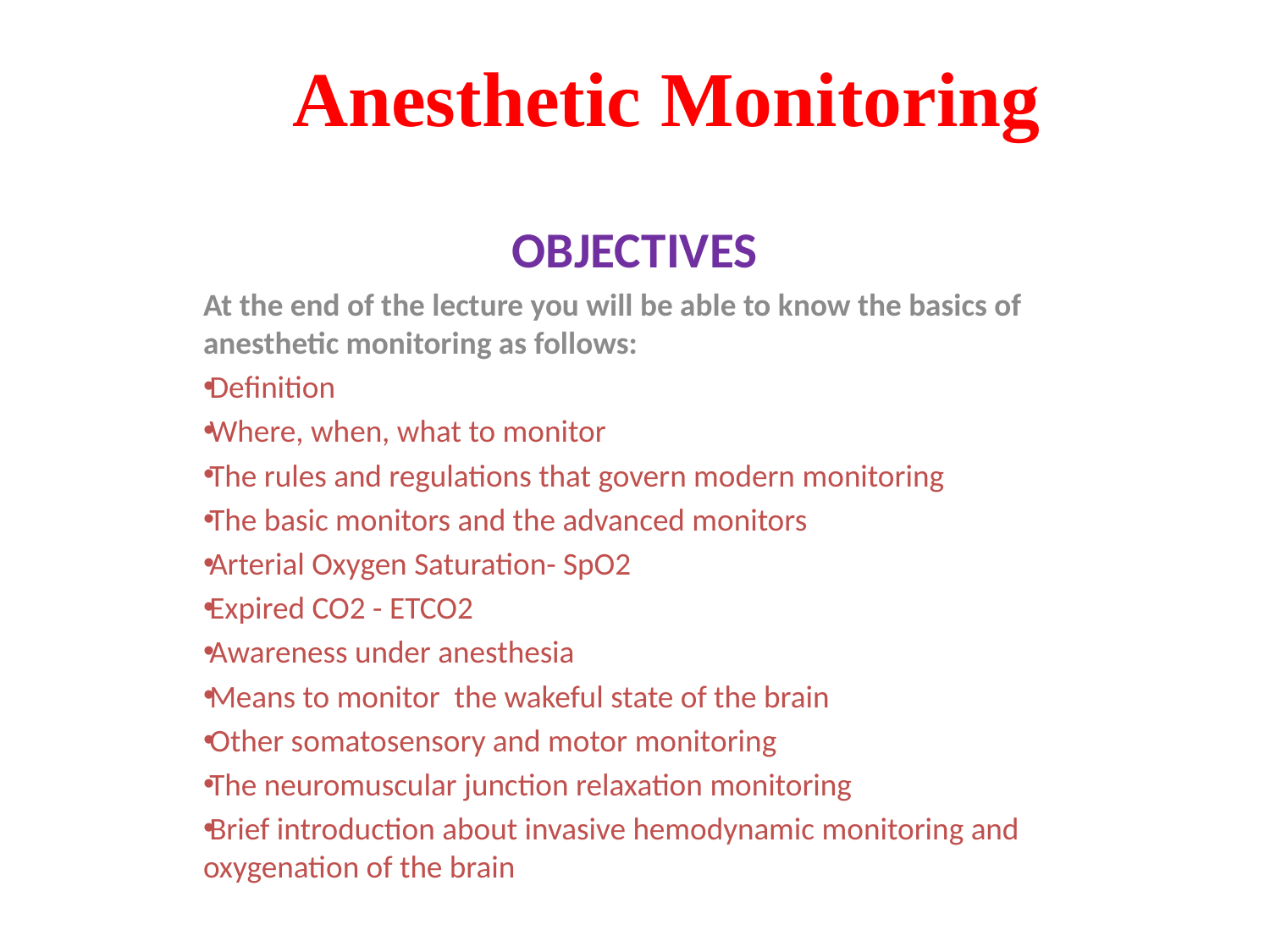

# Anesthetic Monitoring
OBJECTIVES
At the end of the lecture you will be able to know the basics of anesthetic monitoring as follows:
Definition
Where, when, what to monitor
The rules and regulations that govern modern monitoring
The basic monitors and the advanced monitors
Arterial Oxygen Saturation- SpO2
Expired CO2 - ETCO2
Awareness under anesthesia
Means to monitor  the wakeful state of the brain
Other somatosensory and motor monitoring
The neuromuscular junction relaxation monitoring
Brief introduction about invasive hemodynamic monitoring and oxygenation of the brain